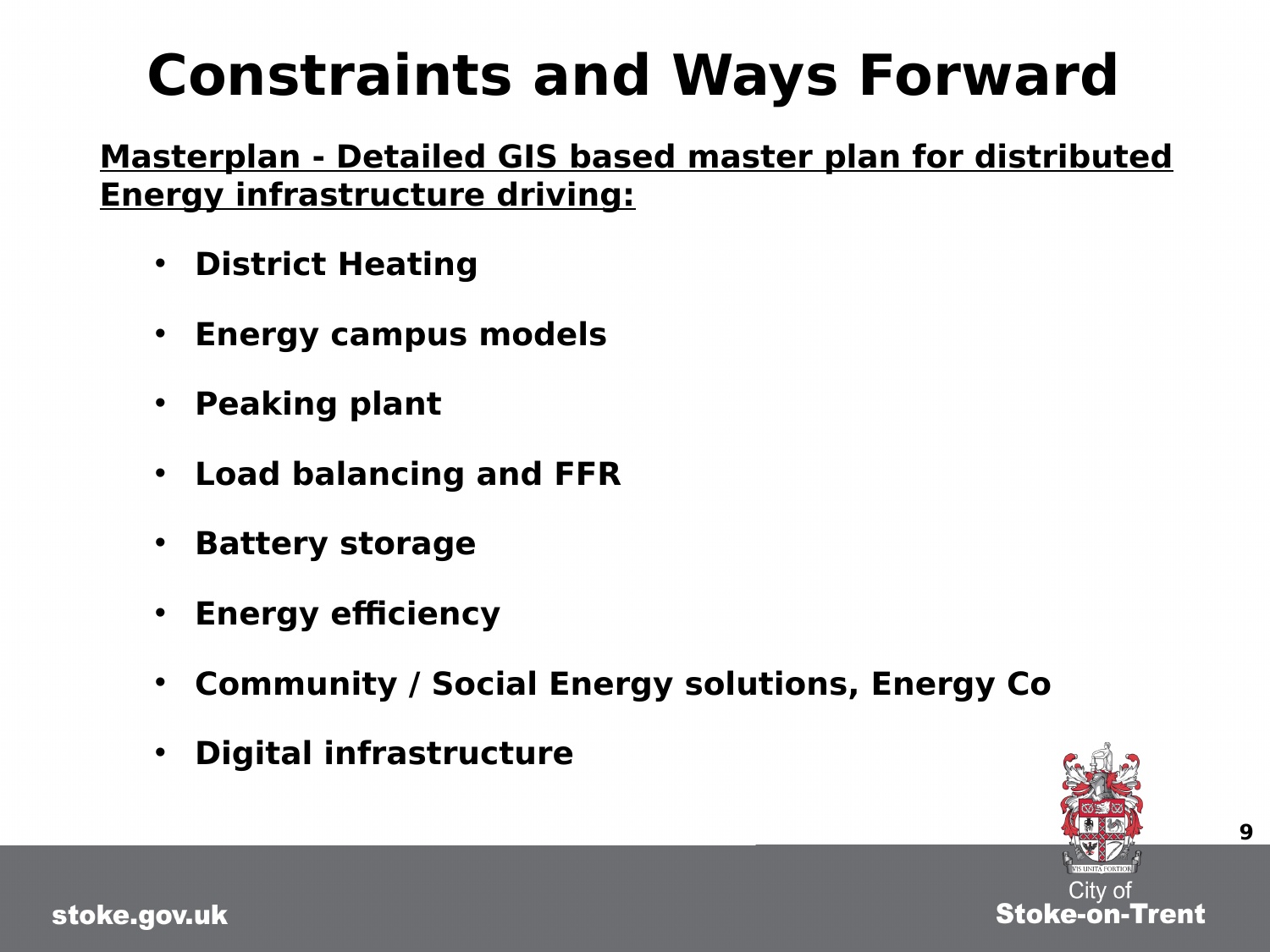

# Constraints and Ways Forward
Masterplan - Detailed GIS based master plan for distributed Energy infrastructure driving:
District Heating
Energy campus models
Peaking plant
Load balancing and FFR
Battery storage
Energy efficiency
Community / Social Energy solutions, Energy Co
Digital infrastructure

9